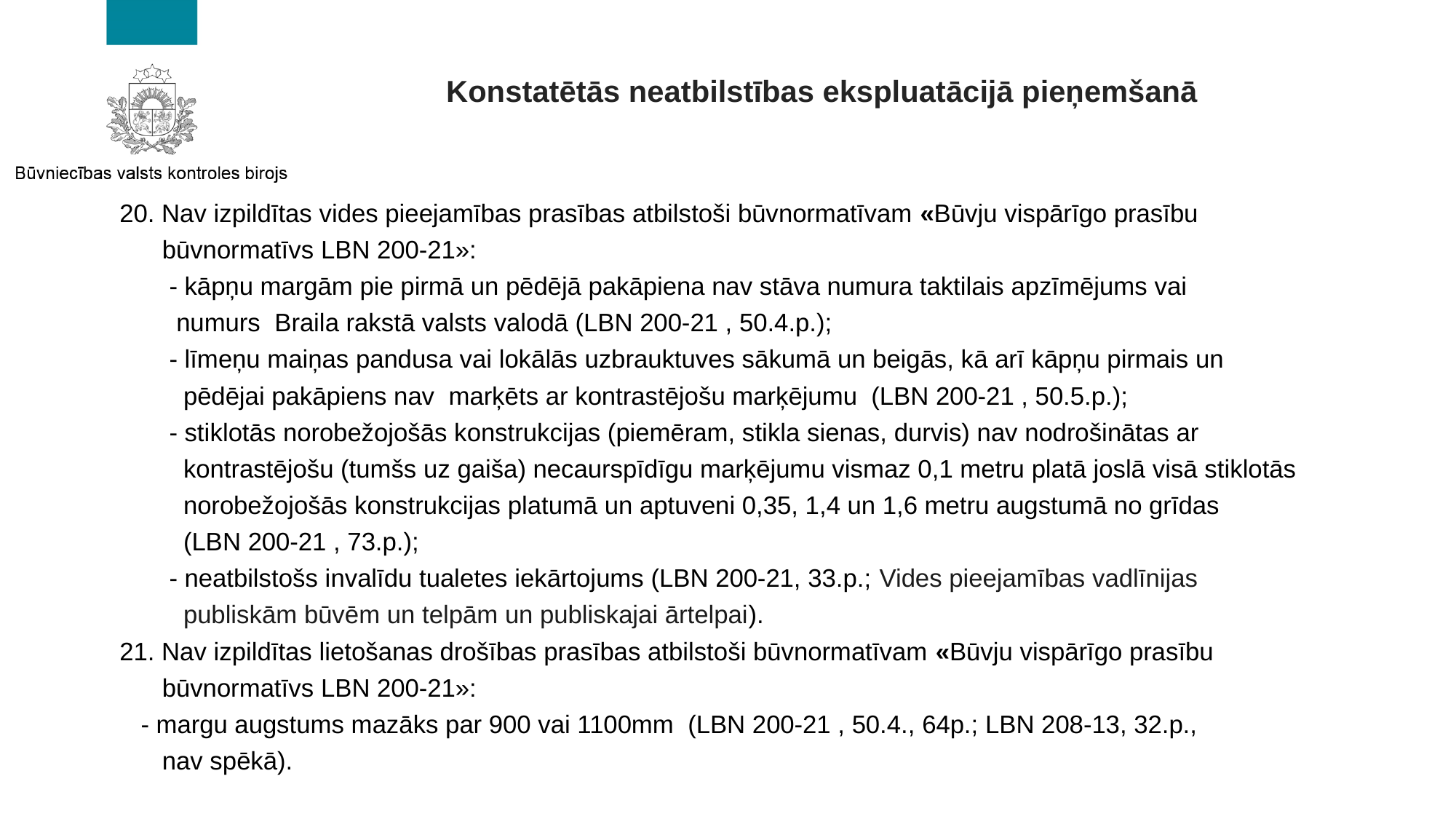

# Konstatētās neatbilstības ekspluatācijā pieņemšanā
20. Nav izpildītas vides pieejamības prasības atbilstoši būvnormatīvam «Būvju vispārīgo prasību
      būvnormatīvs LBN 200-21»:
       - kāpņu margām pie pirmā un pēdējā pakāpiena nav stāva numura taktilais apzīmējums vai
        numurs  Braila rakstā valsts valodā (LBN 200-21 , 50.4.p.);
       - līmeņu maiņas pandusa vai lokālās uzbrauktuves sākumā un beigās, kā arī kāpņu pirmais un
         pēdējai pakāpiens nav  marķēts ar kontrastējošu marķējumu  (LBN 200-21 , 50.5.p.);
       - stiklotās norobežojošās konstrukcijas (piemēram, stikla sienas, durvis) nav nodrošinātas ar
         kontrastējošu (tumšs uz gaiša) necaurspīdīgu marķējumu vismaz 0,1 metru platā joslā visā stiklotās
         norobežojošās konstrukcijas platumā un aptuveni 0,35, 1,4 un 1,6 metru augstumā no grīdas
         (LBN 200-21 , 73.p.);
       - neatbilstošs invalīdu tualetes iekārtojums (LBN 200-21, 33.p.; Vides pieejamības vadlīnijas
         publiskām būvēm un telpām un publiskajai ārtelpai).
21. Nav izpildītas lietošanas drošības prasības atbilstoši būvnormatīvam «Būvju vispārīgo prasību
      būvnormatīvs LBN 200-21»:
   - margu augstums mazāks par 900 vai 1100mm  (LBN 200-21 , 50.4., 64p.; LBN 208-13, 32.p.,
      nav spēkā).